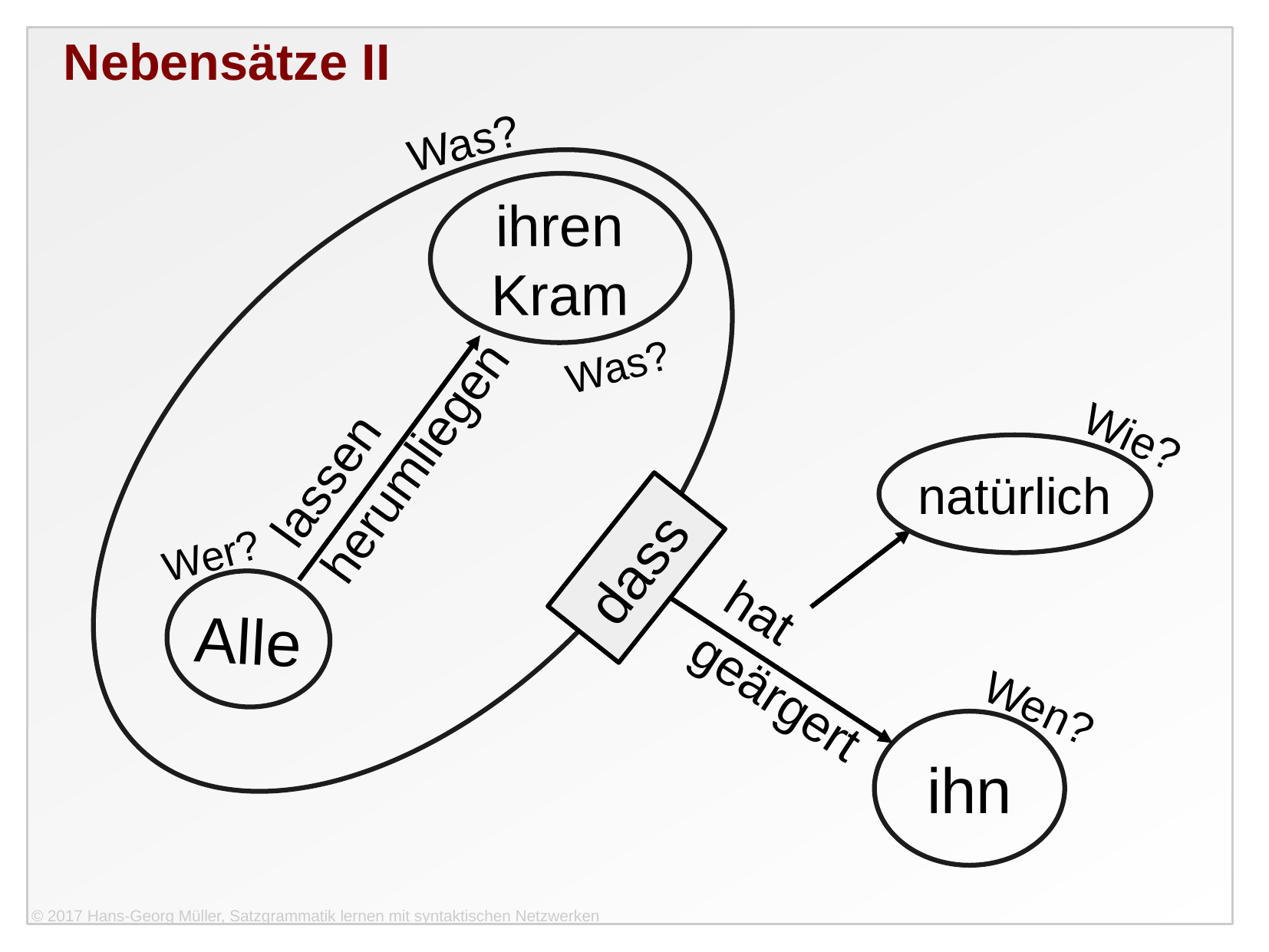

Nebensätze II

Was?
ihren
Kram

lassen
herumliegen
Was?

Wie?
natürlich
Wer?
dass

Alle

hat
geärgert
Wen?
ihn